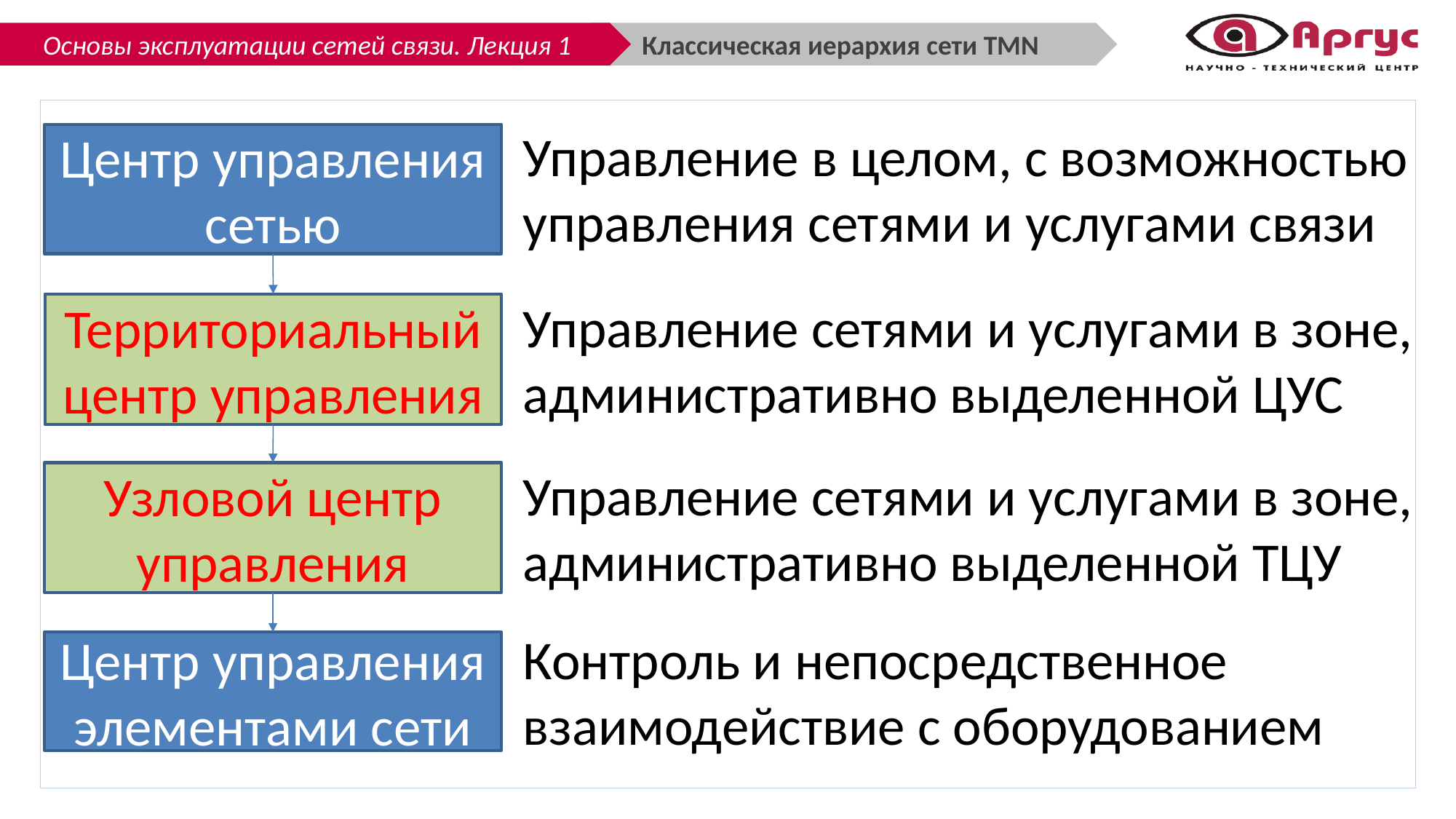

Классическая иерархия сети TMN
Управление в целом, с возможностью управления сетями и услугами связи
Центр управления сетью
Управление сетями и услугами в зоне, административно выделенной ЦУС
Территориальный центр управления
Управление сетями и услугами в зоне, административно выделенной ТЦУ
Узловой центр управления
Контроль и непосредственное взаимодействие с оборудованием
Центр управления элементами сети